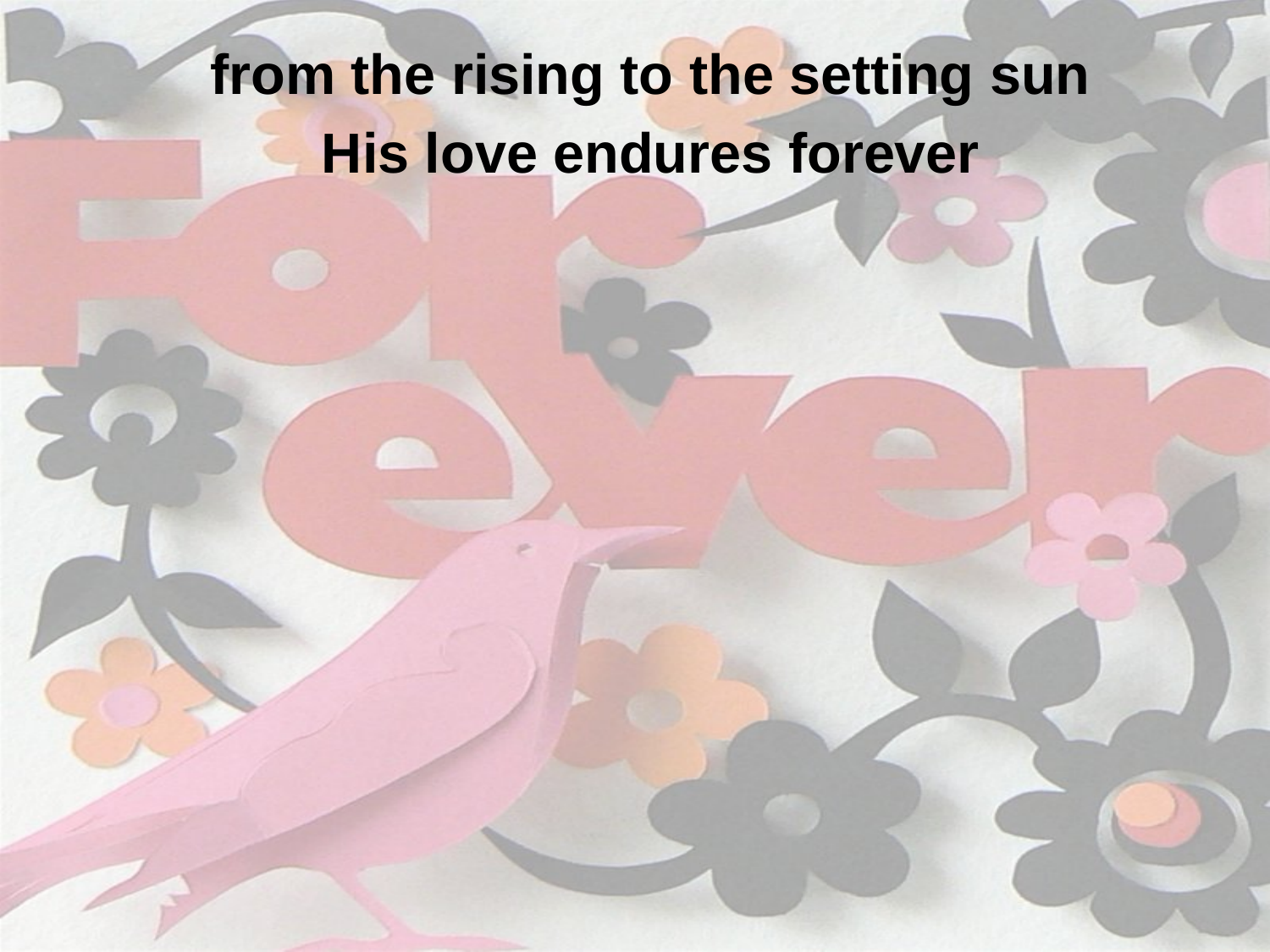

from the rising to the setting sun
His love endures forever